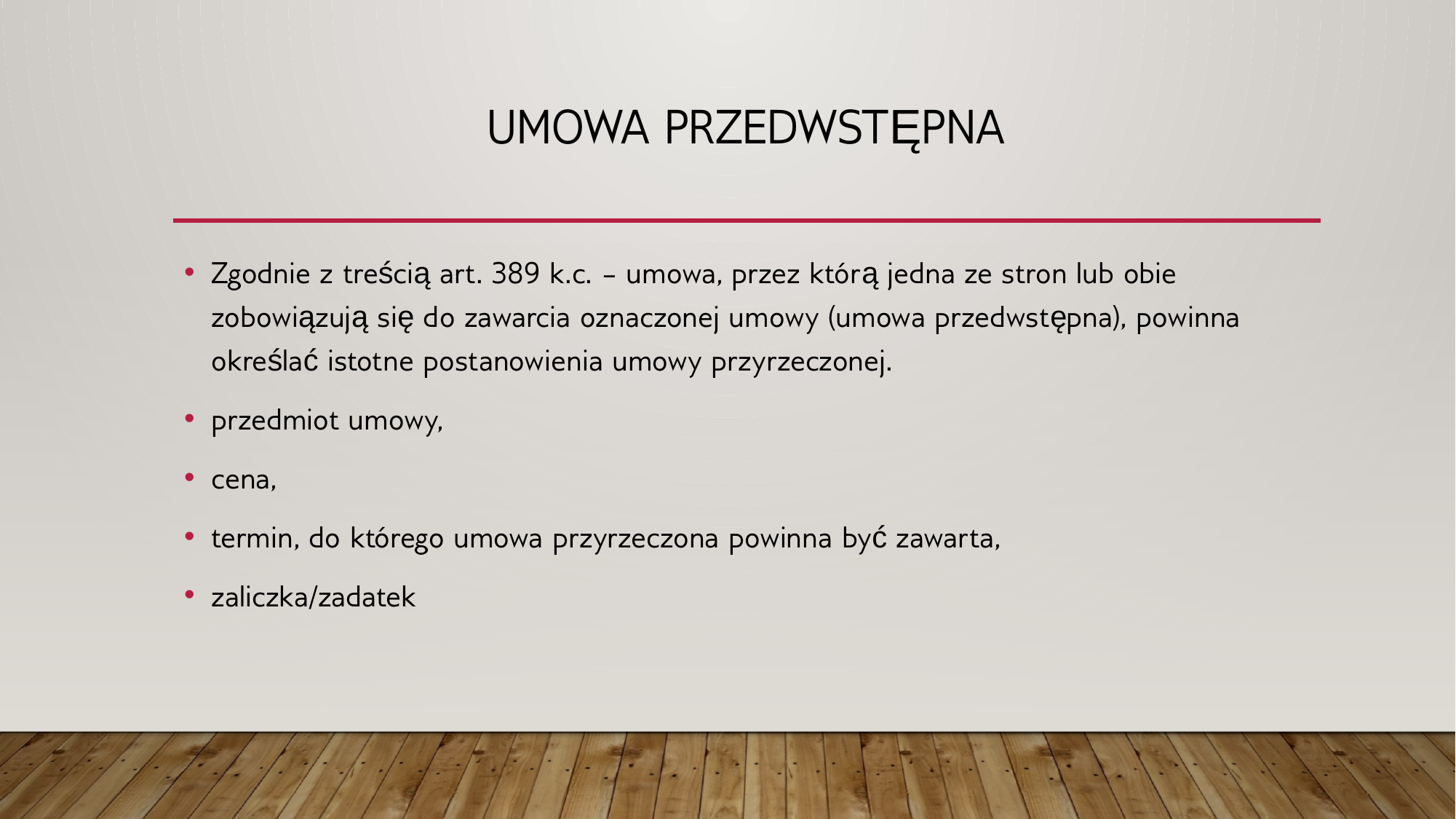

# Umowa przedwstępna
Zgodnie z treścią art. 389 k.c. – umowa, przez którą jedna ze stron lub obie zobowiązują się do zawarcia oznaczonej umowy (umowa przedwstępna), powinna określać istotne postanowienia umowy przyrzeczonej.
przedmiot umowy,
cena,
termin, do którego umowa przyrzeczona powinna być zawarta,
zaliczka/zadatek